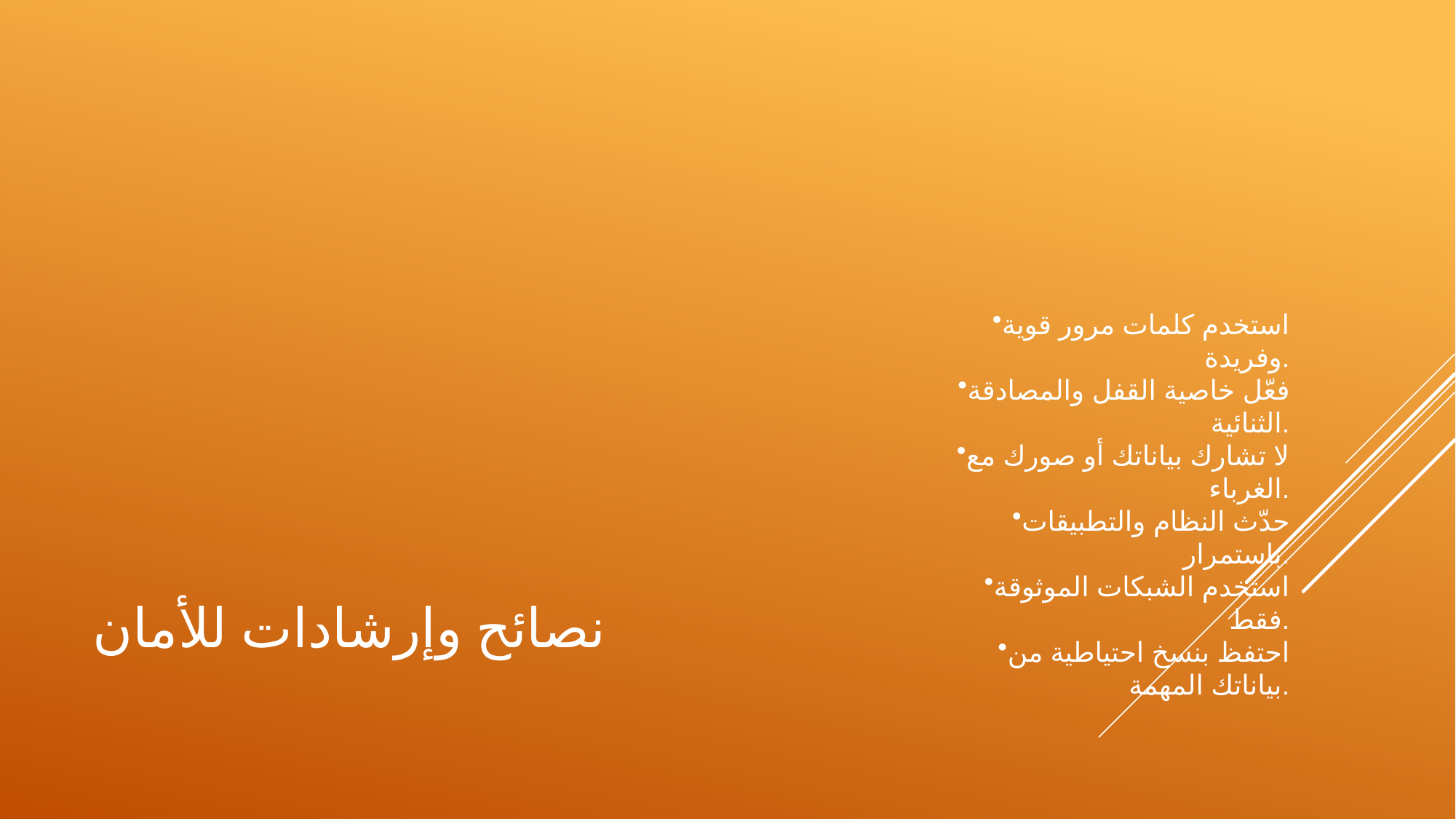

استخدم كلمات مرور قوية وفريدة.
فعّل خاصية القفل والمصادقة الثنائية.
لا تشارك بياناتك أو صورك مع الغرباء.
حدّث النظام والتطبيقات باستمرار.
استخدم الشبكات الموثوقة فقط.
احتفظ بنسخ احتياطية من بياناتك المهمة.
# نصائح وإرشادات للأمان